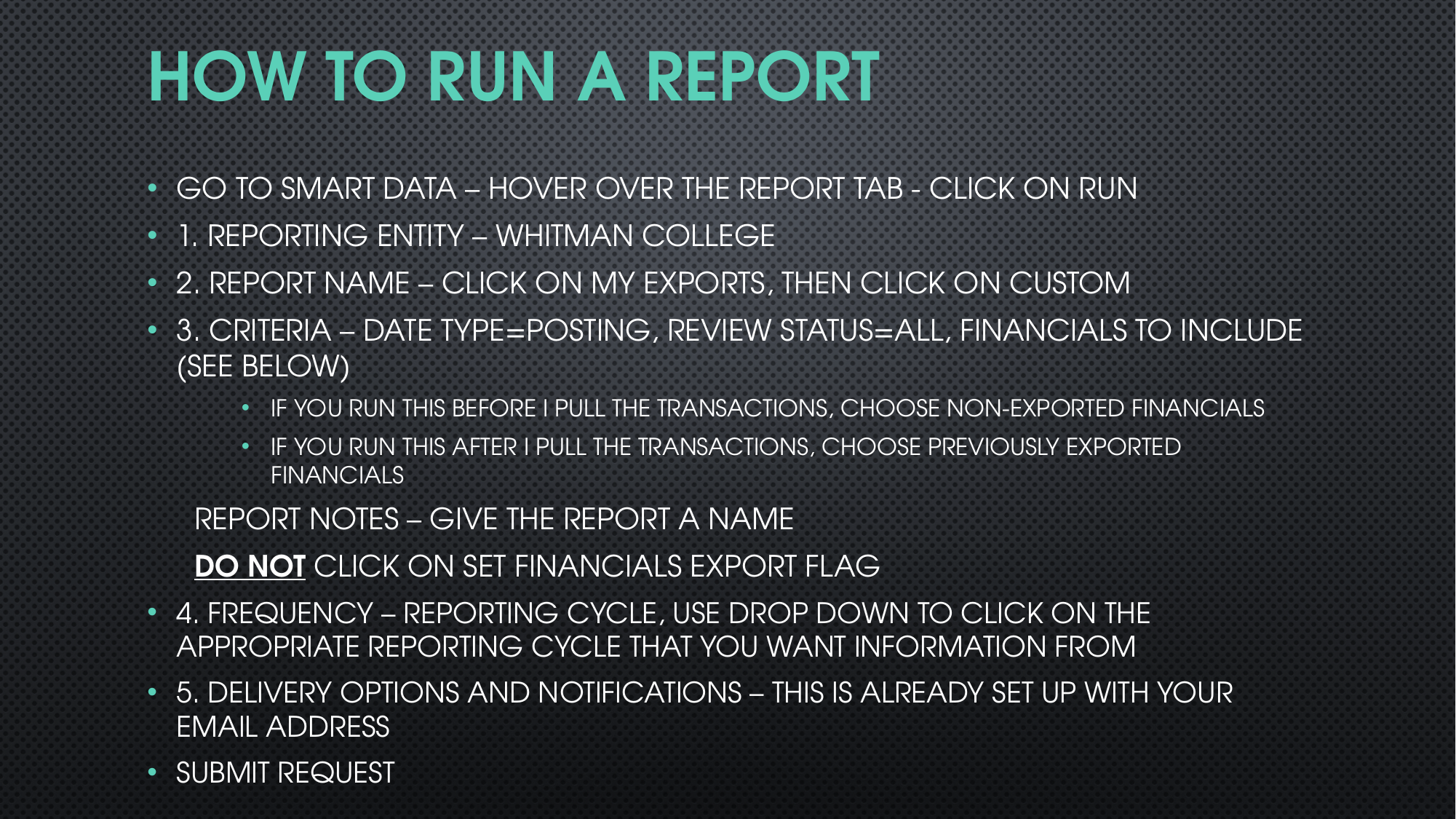

# How to run a report
Go to Smart Data – Hover over the Report Tab - Click on RUN
1. Reporting Entity – Whitman College
2. Report Name – click on My Exports, then click on Custom
3. Criteria – Date Type=Posting, Review Status=All, Financials to Include (see below)
If you run this before I pull the transactions, choose Non-Exported Financials
If you run this after I pull the transactions, choose Previously Exported Financials
Report Notes – give the report a name
DO NOT click on SET FINANCIALS EXPORT FLAG
4. Frequency – Reporting Cycle, use drop down to click on the appropriate reporting cycle that you want information from
5. Delivery Options and Notifications – this is already set up with your email address
SUBMIT REQUEST